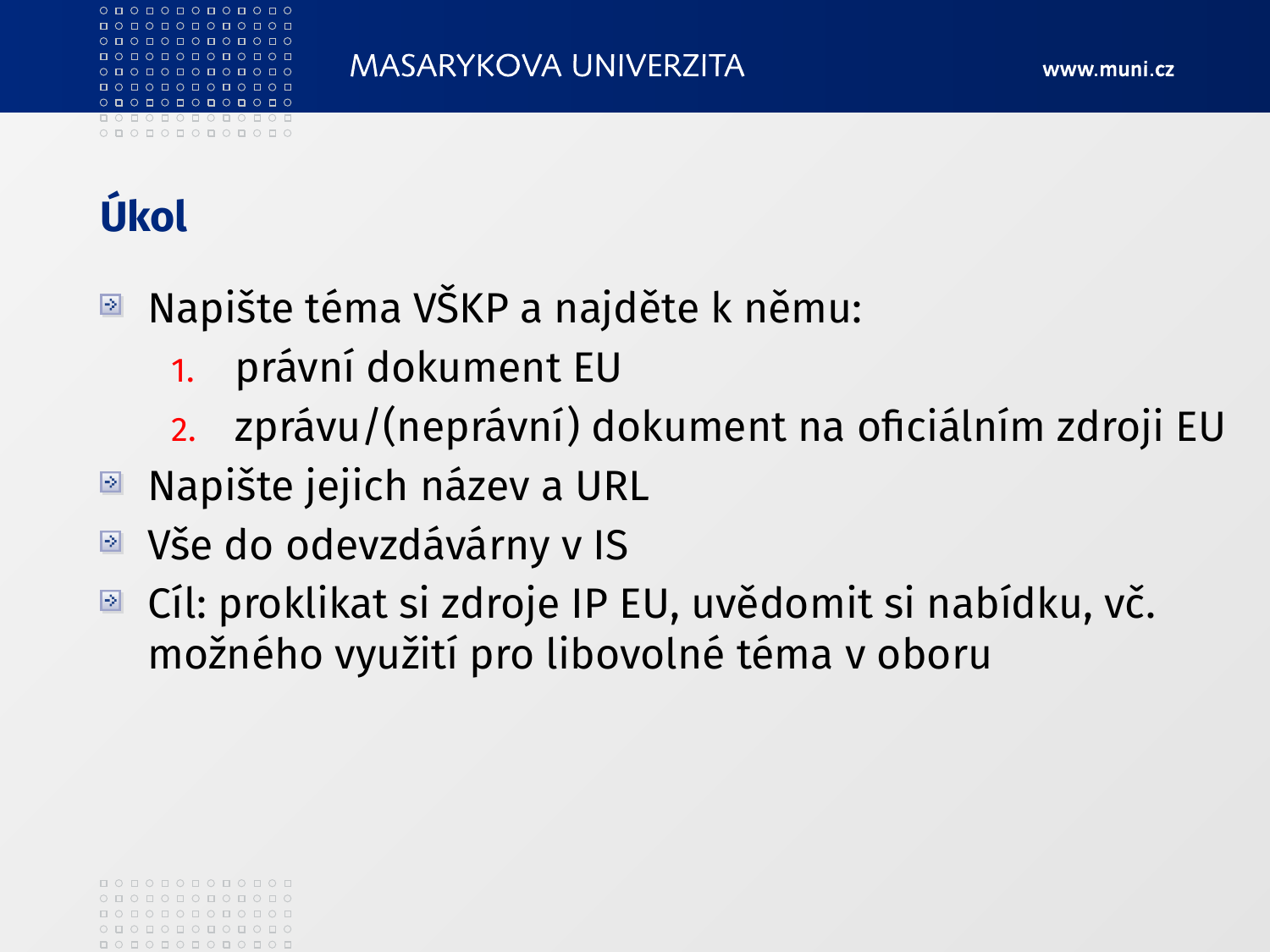

# Úkol
Napište téma VŠKP a najděte k němu:
právní dokument EU
zprávu/(neprávní) dokument na oficiálním zdroji EU
Napište jejich název a URL
Vše do odevzdávárny v IS
Cíl: proklikat si zdroje IP EU, uvědomit si nabídku, vč. možného využití pro libovolné téma v oboru